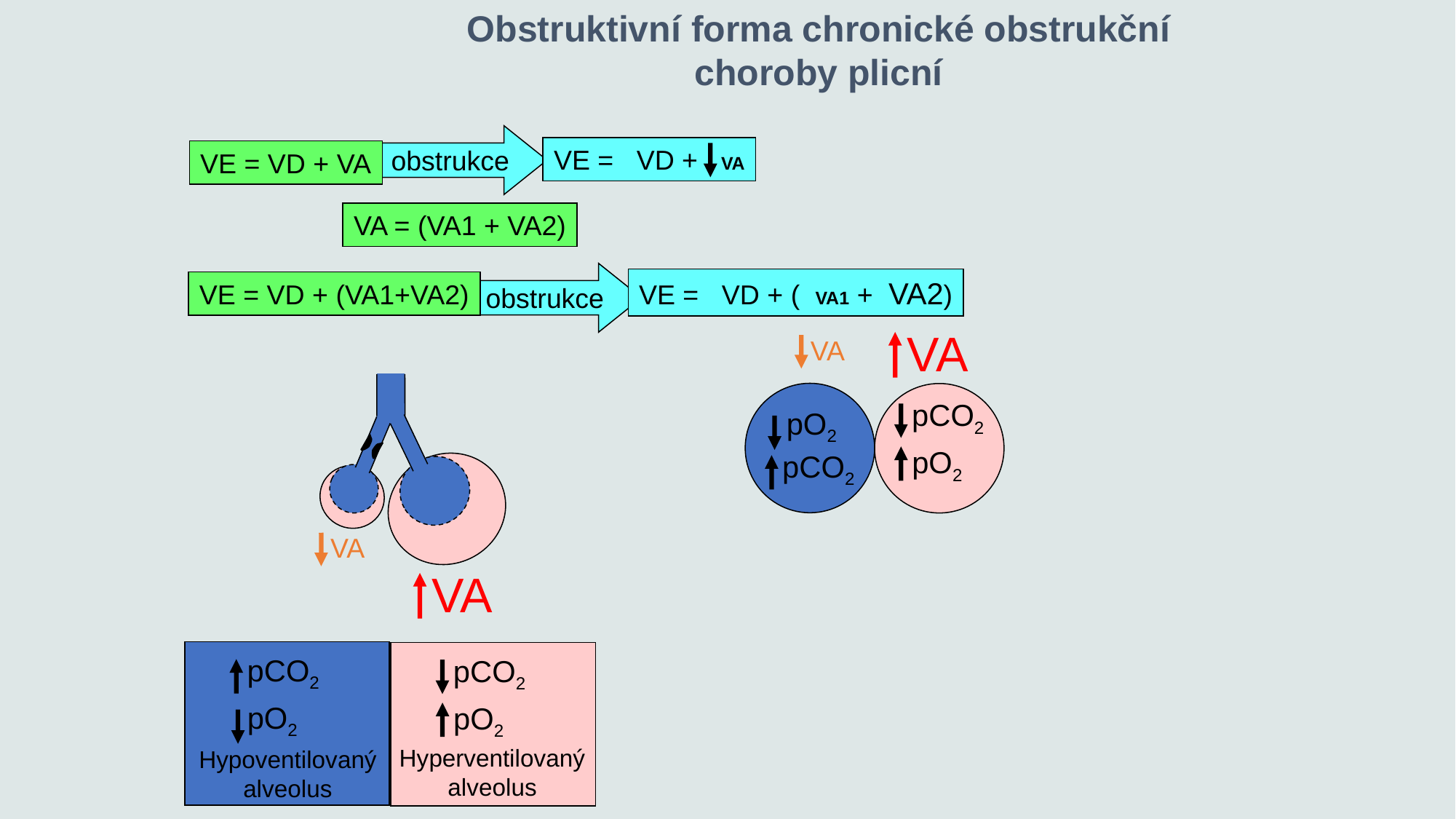

Obstruktivní forma chronické obstrukční choroby plicní
obstrukce
VE =   VD +   VA
VE = VD + VA

VA = (VA1 + VA2)
obstrukce
VE =   VD + (  VA1 +  VA2)
VE = VD + (VA1+VA2)
VA
VA

pCO2
pO2

pO2
pCO2

VA

VA

pCO2
pCO2

pO2
pO2

Hyperventilovaný alveolus
Hypoventilovaný alveolus